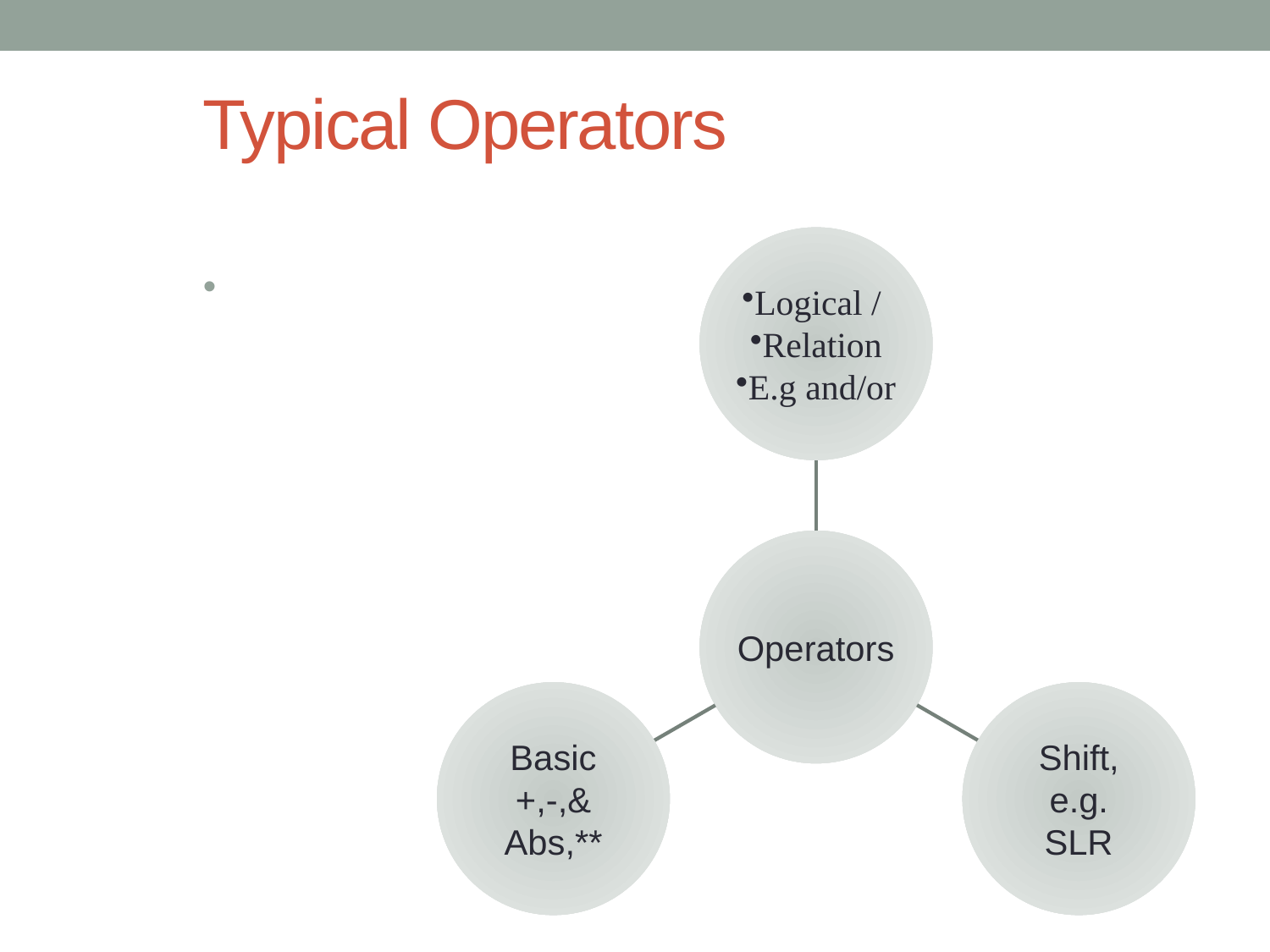

# Typical Operators
Operators

Logical /
Relation
E.g and/or

Shift,
e.g.
SLR

Basic
+,-,&
Abs,**

VHDL3 (v.7c)
4